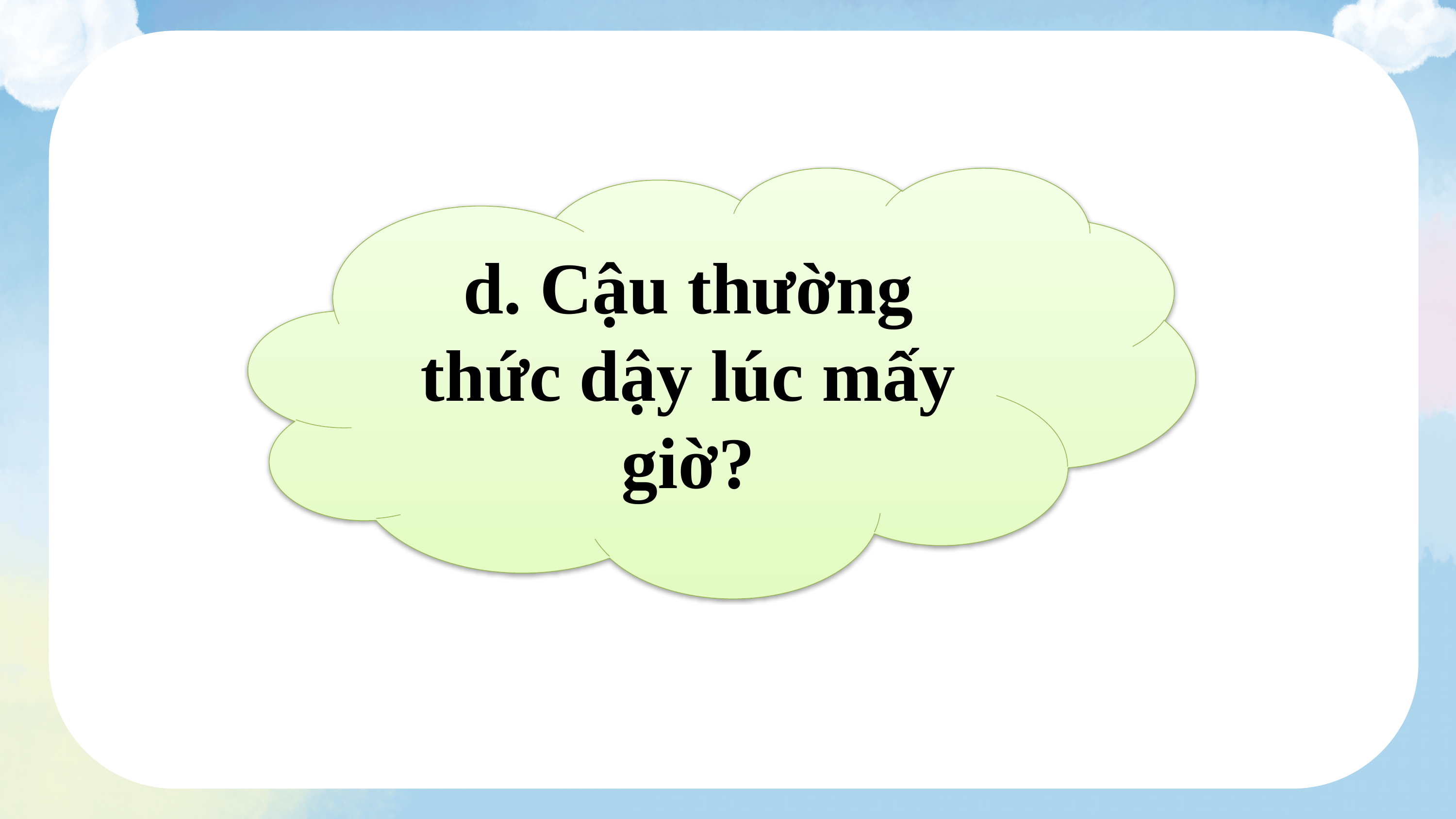

d. Cậu thường thức dậy lúc mấy giờ?